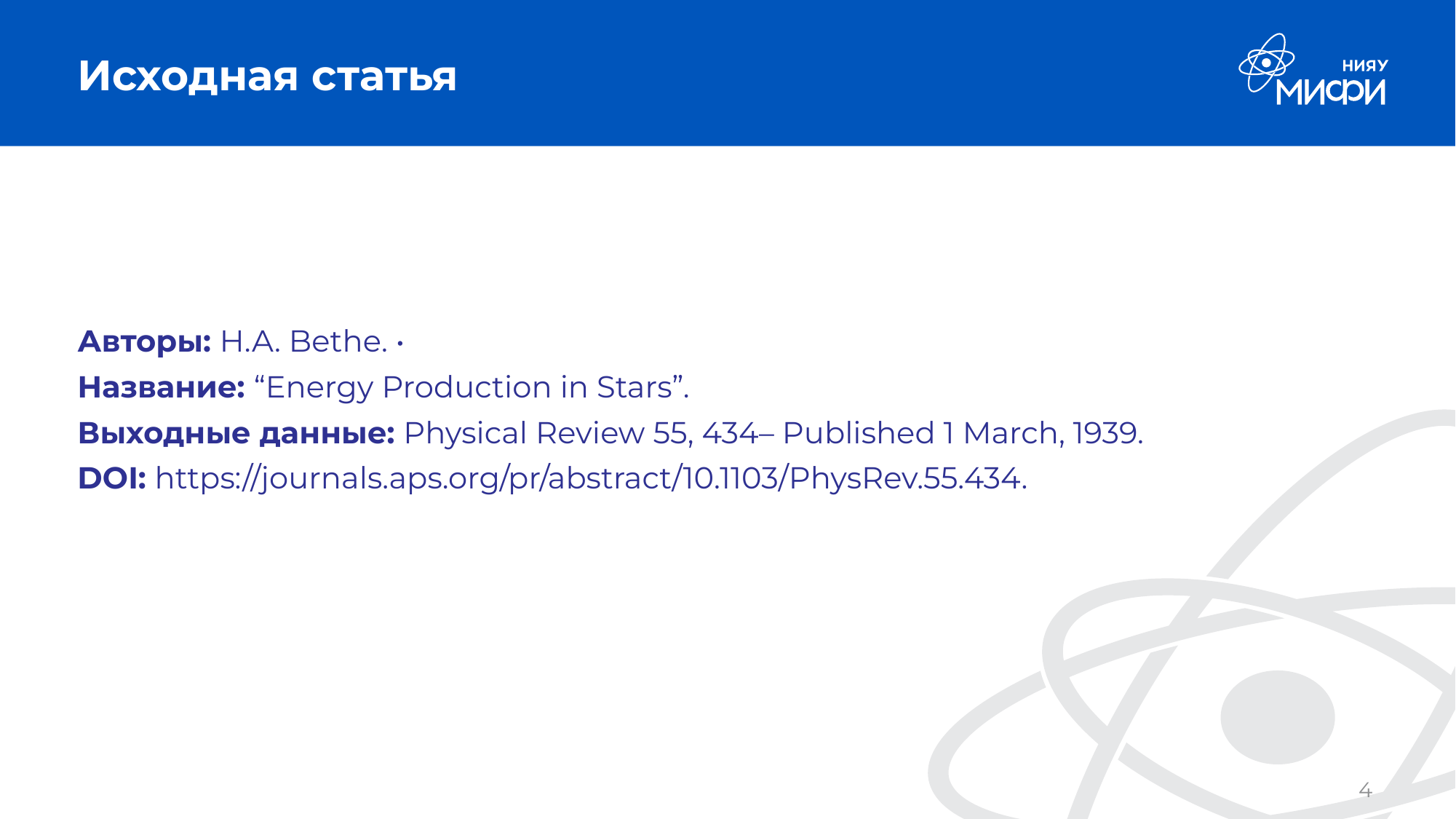

# Исходная статья
Авторы: H.A. Bethe. •
Название: “Energy Production in Stars”.
Выходные данные: Physical Review 55, 434– Published 1 March, 1939.
DOI: https://journals.aps.org/pr/abstract/10.1103/PhysRev.55.434.